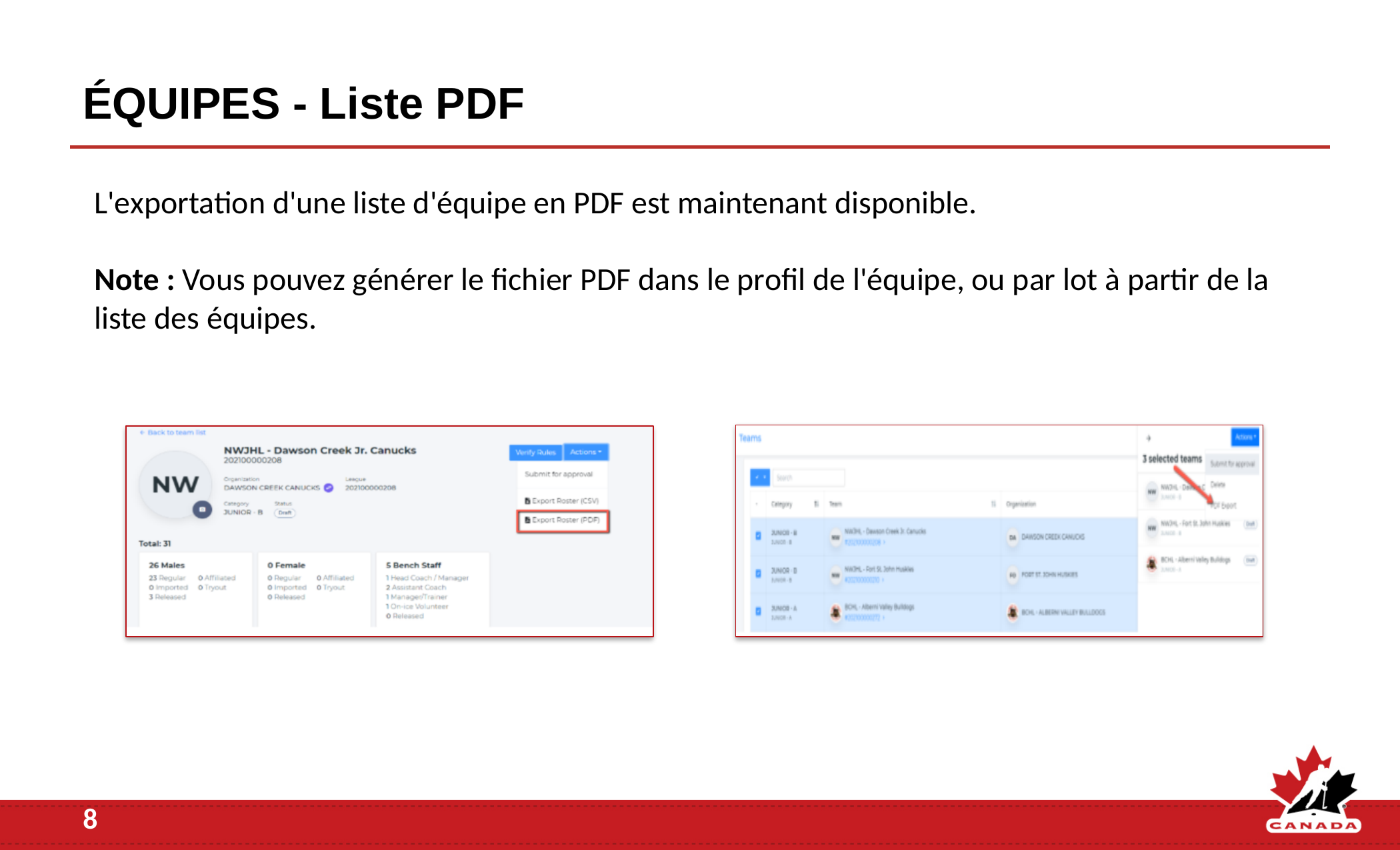

# ÉQUIPES - Liste PDF
L'exportation d'une liste d'équipe en PDF est maintenant disponible.

Note : Vous pouvez générer le fichier PDF dans le profil de l'équipe, ou par lot à partir de la liste des équipes.

8